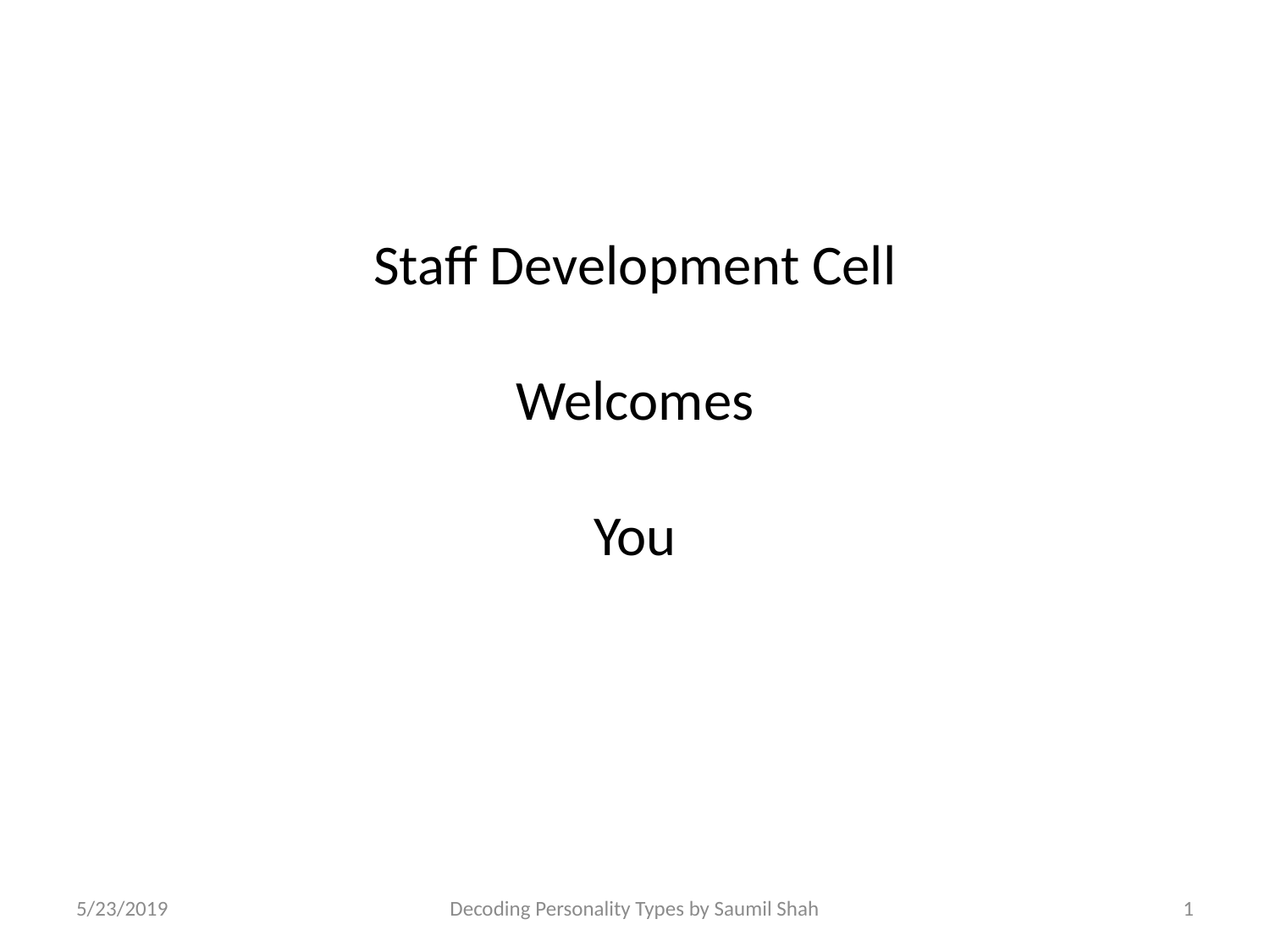

# Staff Development Cell Welcomes You
5/23/2019
Decoding Personality Types by Saumil Shah
1